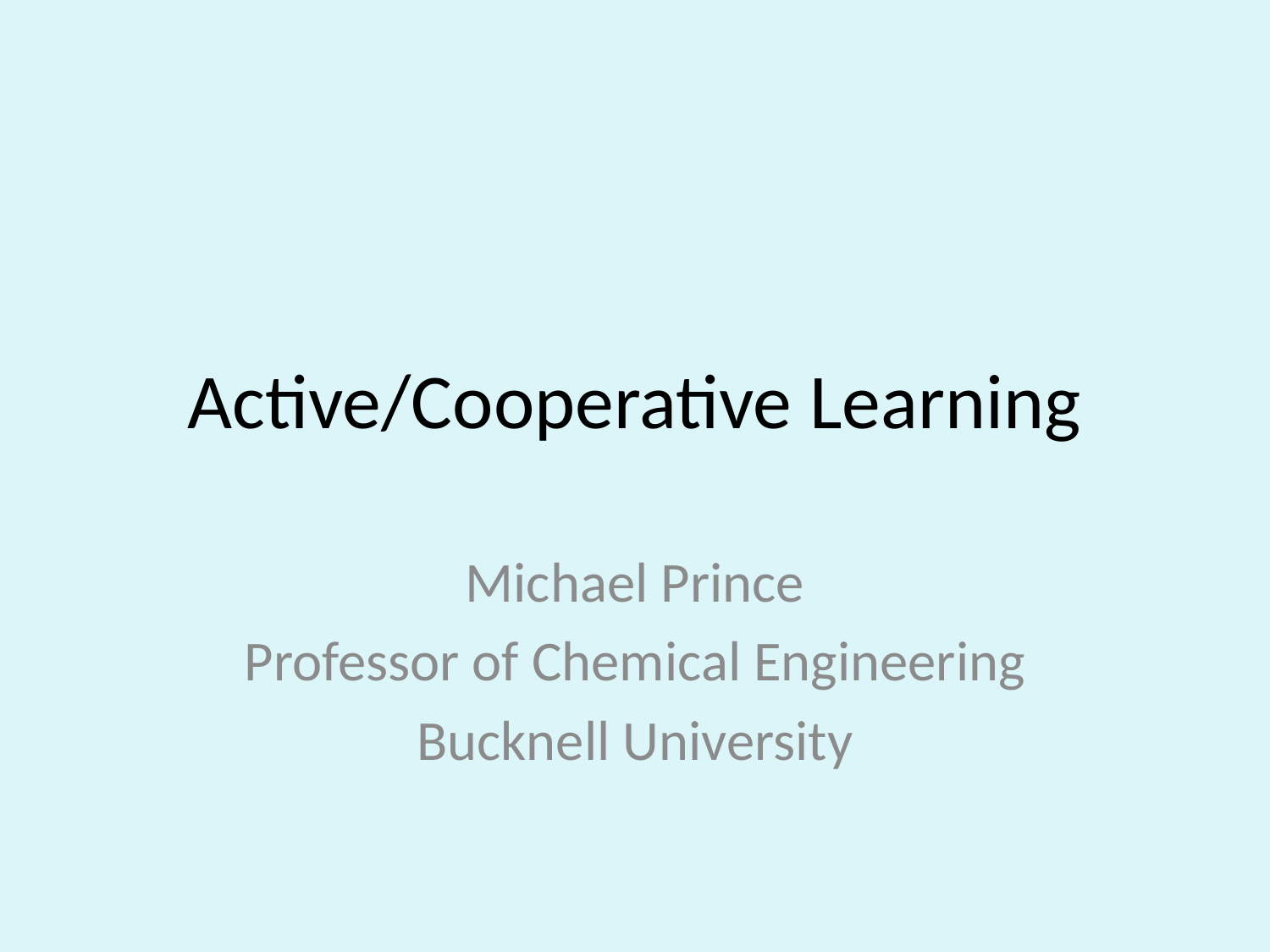

# Active/Cooperative Learning
Michael Prince
Professor of Chemical Engineering
Bucknell University